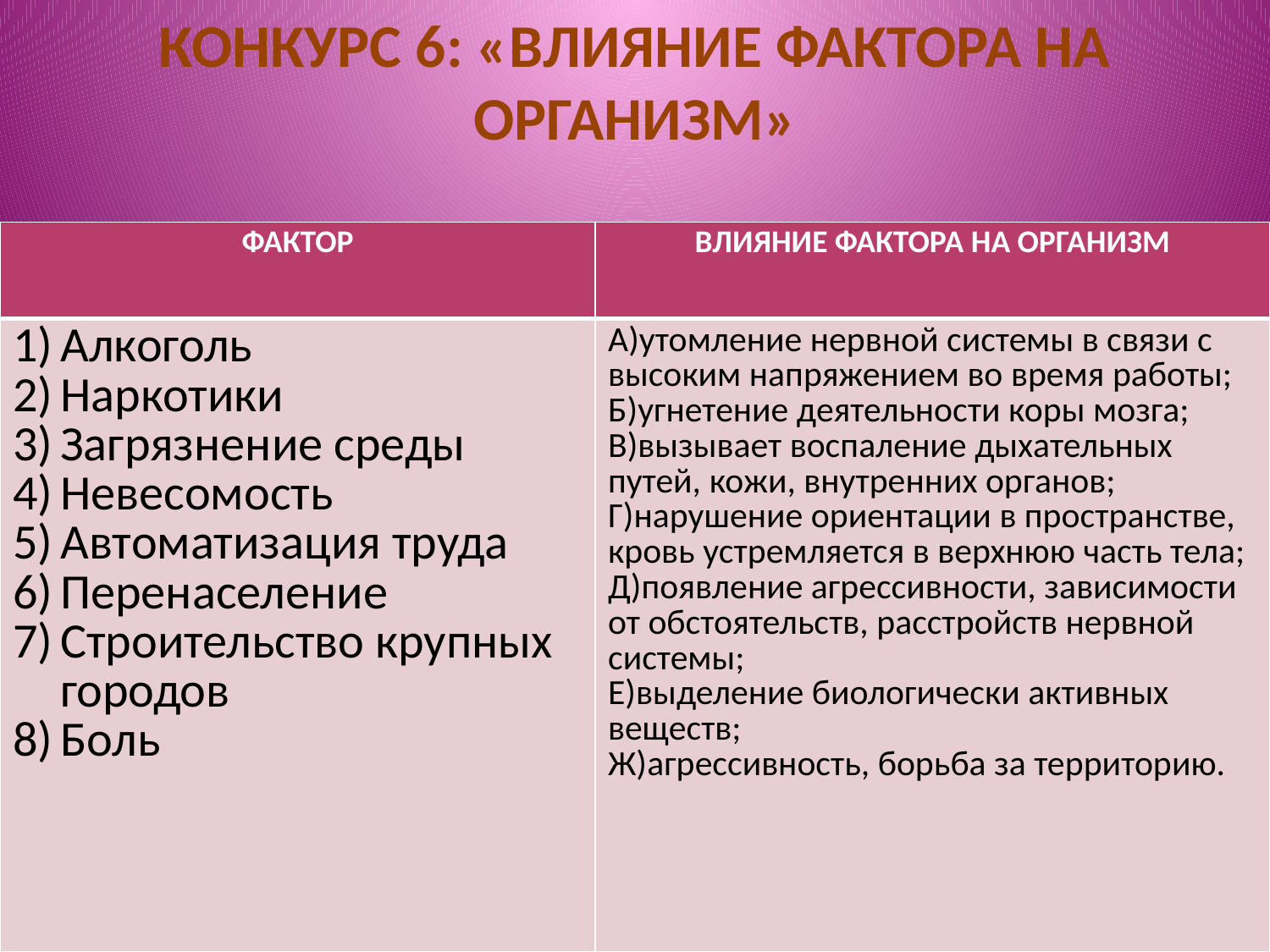

# КОНКУРС 6: «ВЛИЯНИЕ ФАКТОРА НА ОРГАНИЗМ»
| ФАКТОР | ВЛИЯНИЕ ФАКТОРА НА ОРГАНИЗМ |
| --- | --- |
| Алкоголь Наркотики Загрязнение среды Невесомость Автоматизация труда Перенаселение Строительство крупных городов Боль | А)утомление нервной системы в связи с высоким напряжением во время работы; Б)угнетение деятельности коры мозга; В)вызывает воспаление дыхательных путей, кожи, внутренних органов; Г)нарушение ориентации в пространстве, кровь устремляется в верхнюю часть тела; Д)появление агрессивности, зависимости от обстоятельств, расстройств нервной системы; Е)выделение биологически активных веществ; Ж)агрессивность, борьба за территорию. |